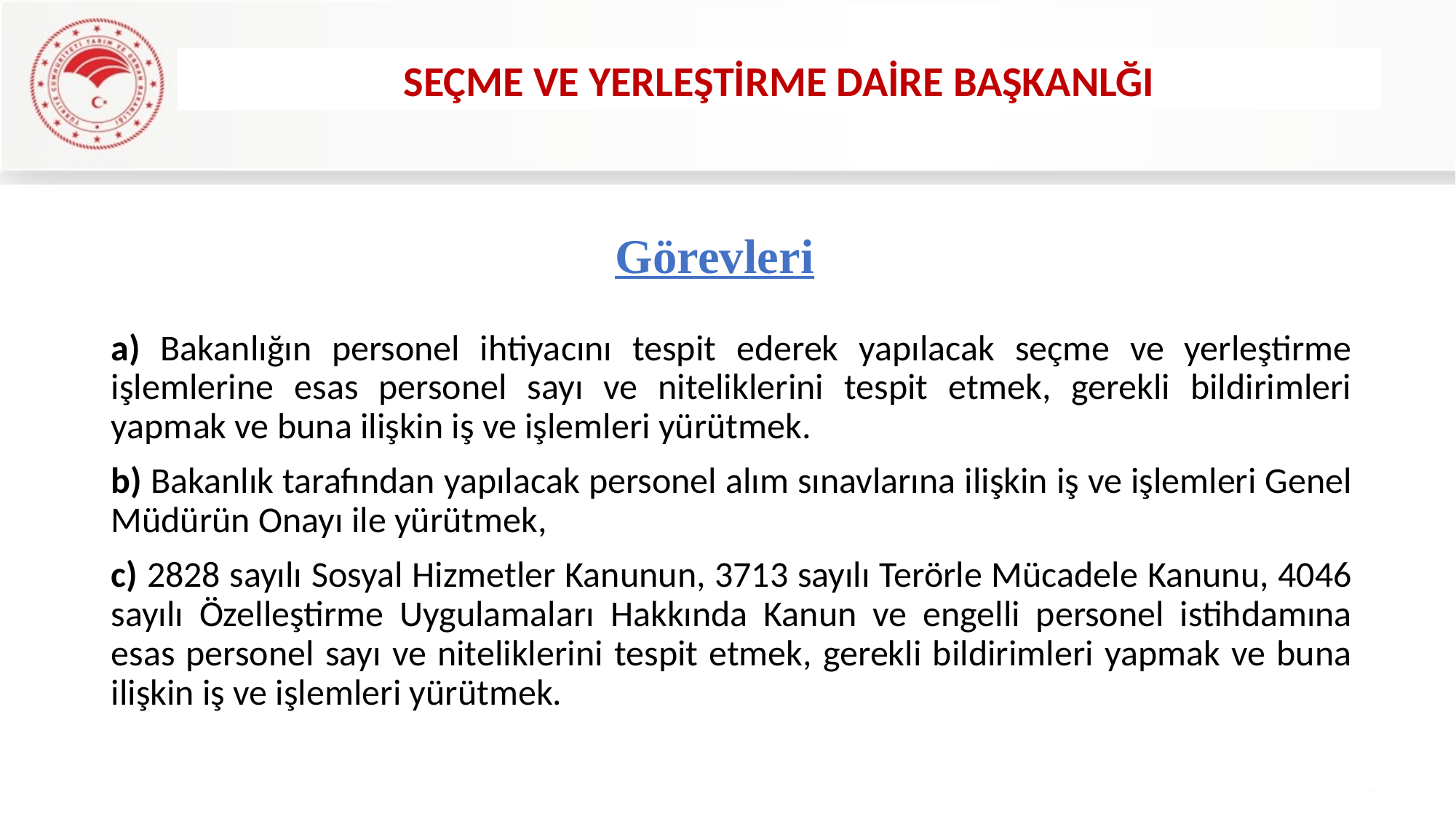

SEÇME VE YERLEŞTİRME DAİRE BAŞKANLĞI
# Görevleri
a) Bakanlığın personel ihtiyacını tespit ederek yapılacak seçme ve yerleştirme işlemlerine esas personel sayı ve niteliklerini tespit etmek, gerekli bildirimleri yapmak ve buna ilişkin iş ve işlemleri yürütmek.
b) Bakanlık tarafından yapılacak personel alım sınavlarına ilişkin iş ve işlemleri Genel Müdürün Onayı ile yürütmek,
c) 2828 sayılı Sosyal Hizmetler Kanunun, 3713 sayılı Terörle Mücadele Kanunu, 4046 sayılı Özelleştirme Uygulamaları Hakkında Kanun ve engelli personel istihdamına esas personel sayı ve niteliklerini tespit etmek, gerekli bildirimleri yapmak ve buna ilişkin iş ve işlemleri yürütmek.